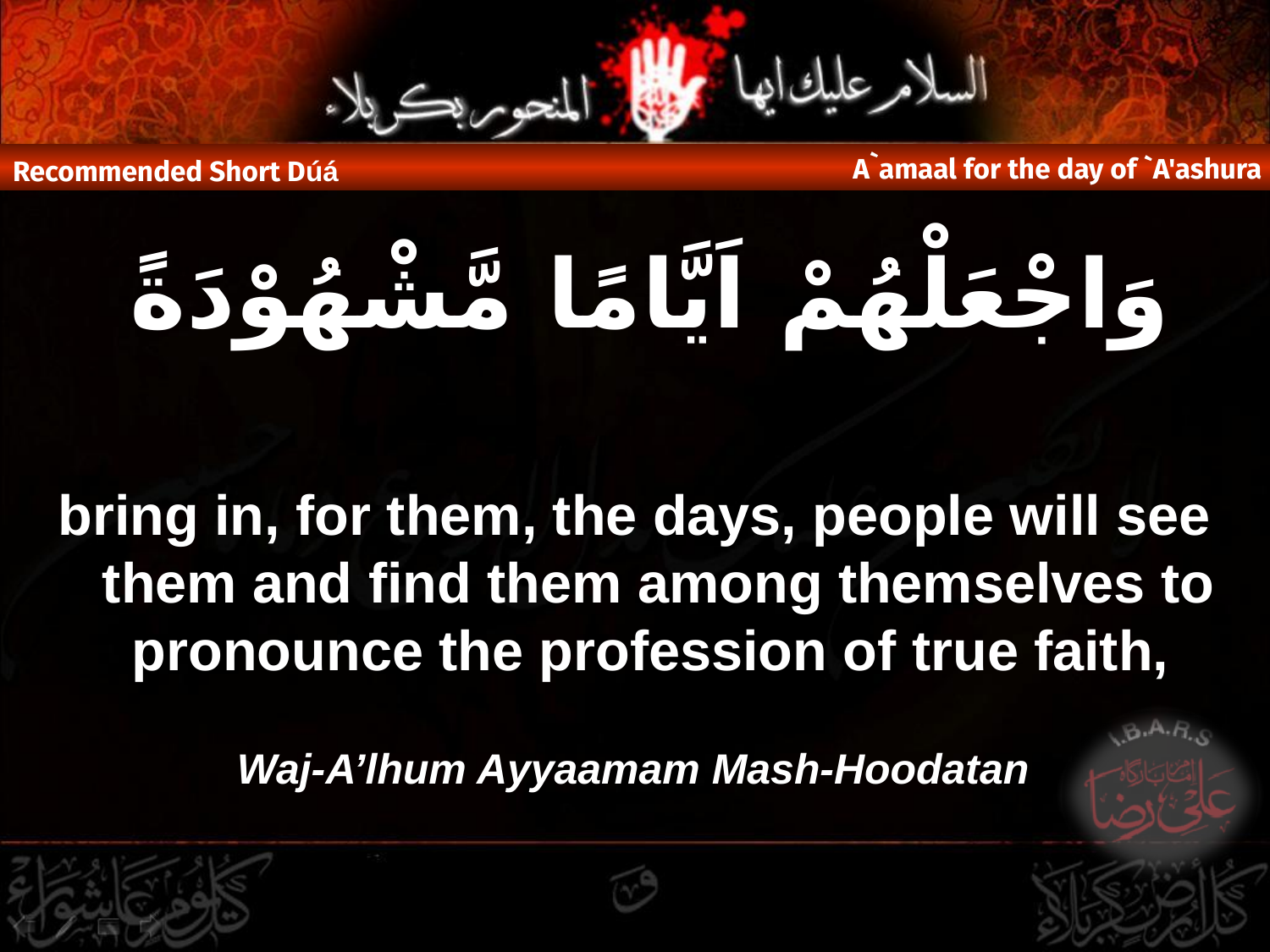

A`amaal for the day of `A'ashura
Recommended Short Dúá
وَاجْعَلْهُمْ اَيَّامًا مَّشْهُوْدَةً
bring in, for them, the days, people will see them and find them among themselves to pronounce the profession of true faith,
Waj-A’lhum Ayyaamam Mash-Hoodatan